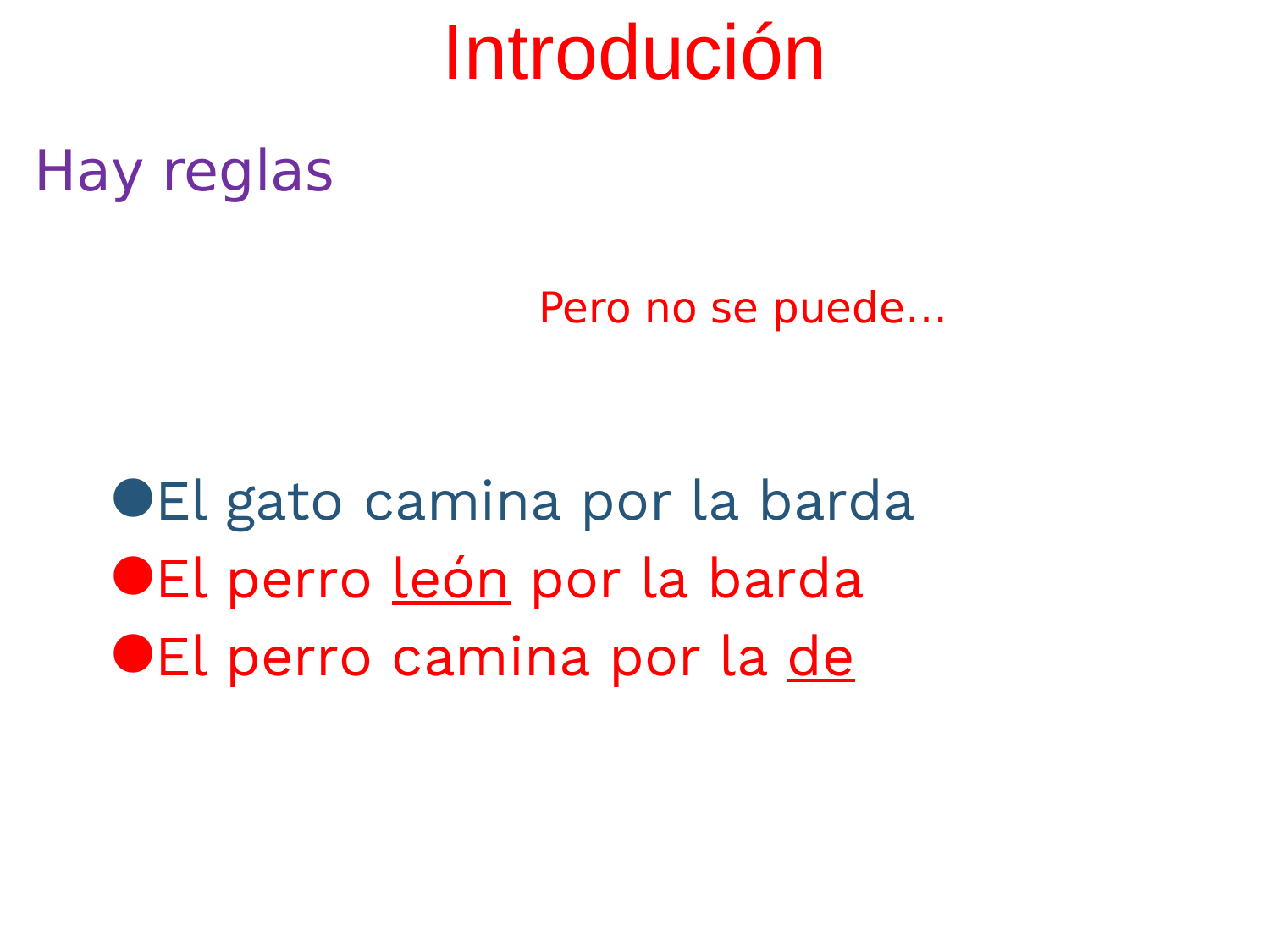

# Introdución
Hay reglas
Pero no se puede…
El gato camina por la barda
El perro león por la barda
El perro camina por la de